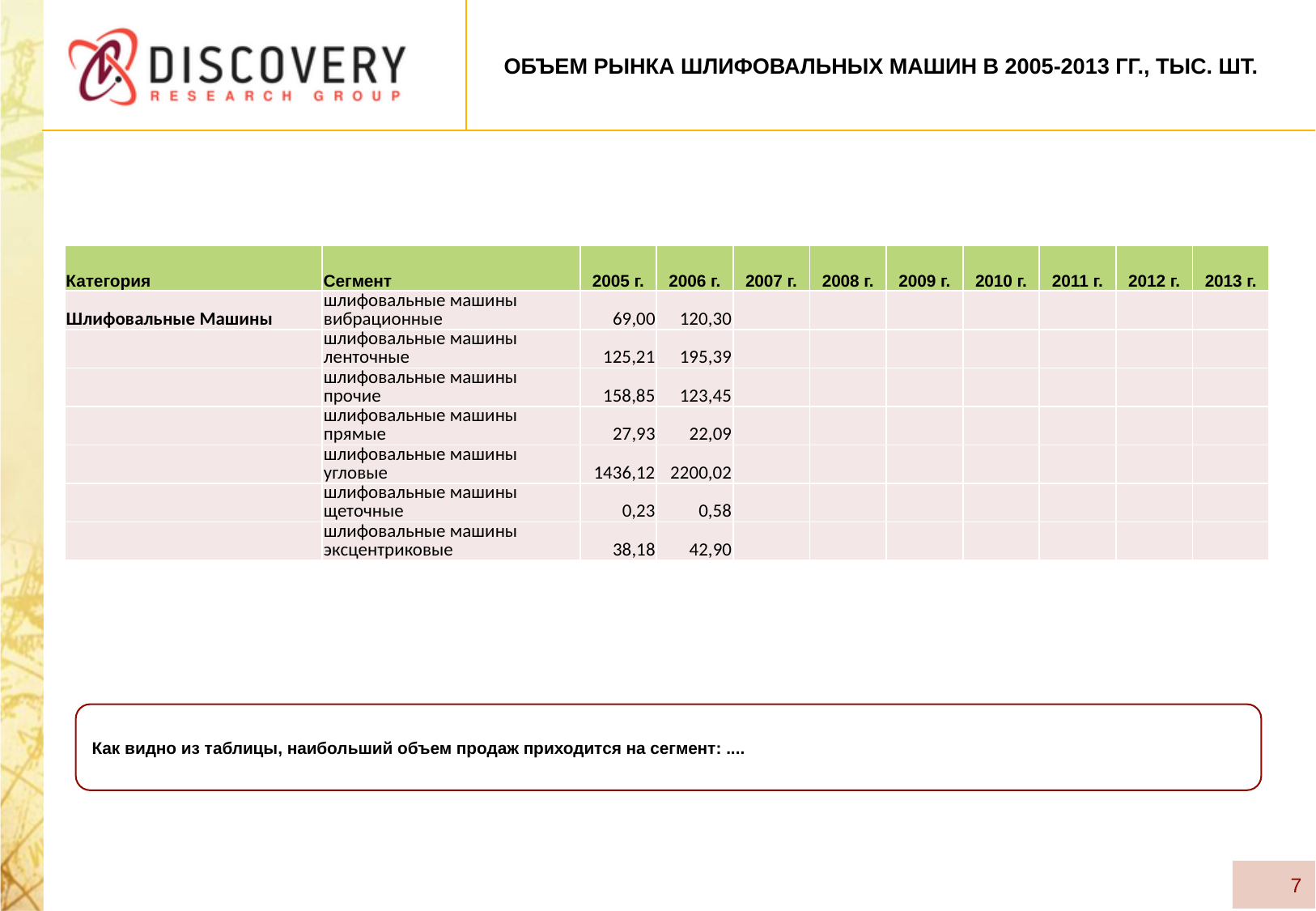

# Объем рынка шлифовальных машин в 2005-2013 гг., тыс. шт.
| Категория | Сегмент | 2005 г. | 2006 г. | 2007 г. | 2008 г. | 2009 г. | 2010 г. | 2011 г. | 2012 г. | 2013 г. |
| --- | --- | --- | --- | --- | --- | --- | --- | --- | --- | --- |
| Шлифовальные Машины | шлифовальные машины вибрационные | 69,00 | 120,30 |  |  |  |  |  |  |  |
|  | шлифовальные машины ленточные | 125,21 | 195,39 |  |  |  |  |  |  |  |
|  | шлифовальные машины прочие | 158,85 | 123,45 |  |  |  |  |  |  |  |
|  | шлифовальные машины прямые | 27,93 | 22,09 |  |  |  |  |  |  |  |
|  | шлифовальные машины угловые | 1436,12 | 2200,02 |  |  |  |  |  |  |  |
|  | шлифовальные машины щеточные | 0,23 | 0,58 |  |  |  |  |  |  |  |
|  | шлифовальные машины эксцентриковые | 38,18 | 42,90 |  |  |  |  |  |  |  |
Как видно из таблицы, наибольший объем продаж приходится на сегмент: ....
7